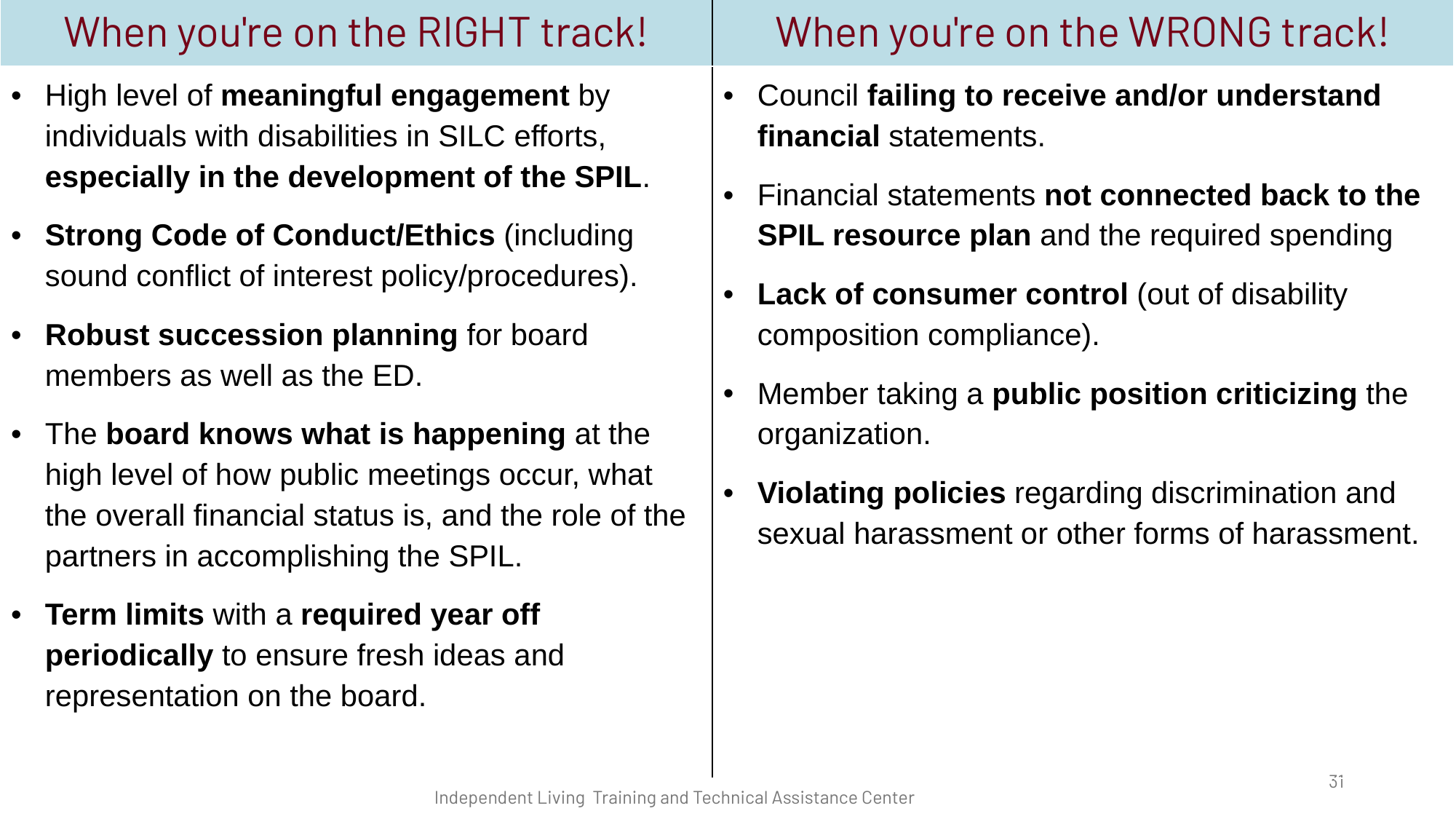

| When you're on the RIGHT track! | When you're on the WRONG track! |
| --- | --- |
| High level of meaningful engagement by individuals with disabilities in SILC efforts, especially in the development of the SPIL. Strong Code of Conduct/Ethics (including sound conflict of interest policy/procedures). Robust succession planning for board members as well as the ED. The board knows what is happening at the high level of how public meetings occur, what the overall financial status is, and the role of the partners in accomplishing the SPIL. Term limits with a required year off periodically to ensure fresh ideas and representation on the board. | Council failing to receive and/or understand financial statements. Financial statements not connected back to the SPIL resource plan and the required spending Lack of consumer control (out of disability composition compliance). Member taking a public position criticizing the organization. Violating policies regarding discrimination and sexual harassment or other forms of harassment. |
31
Independent Living  Training and Technical Assistance Center